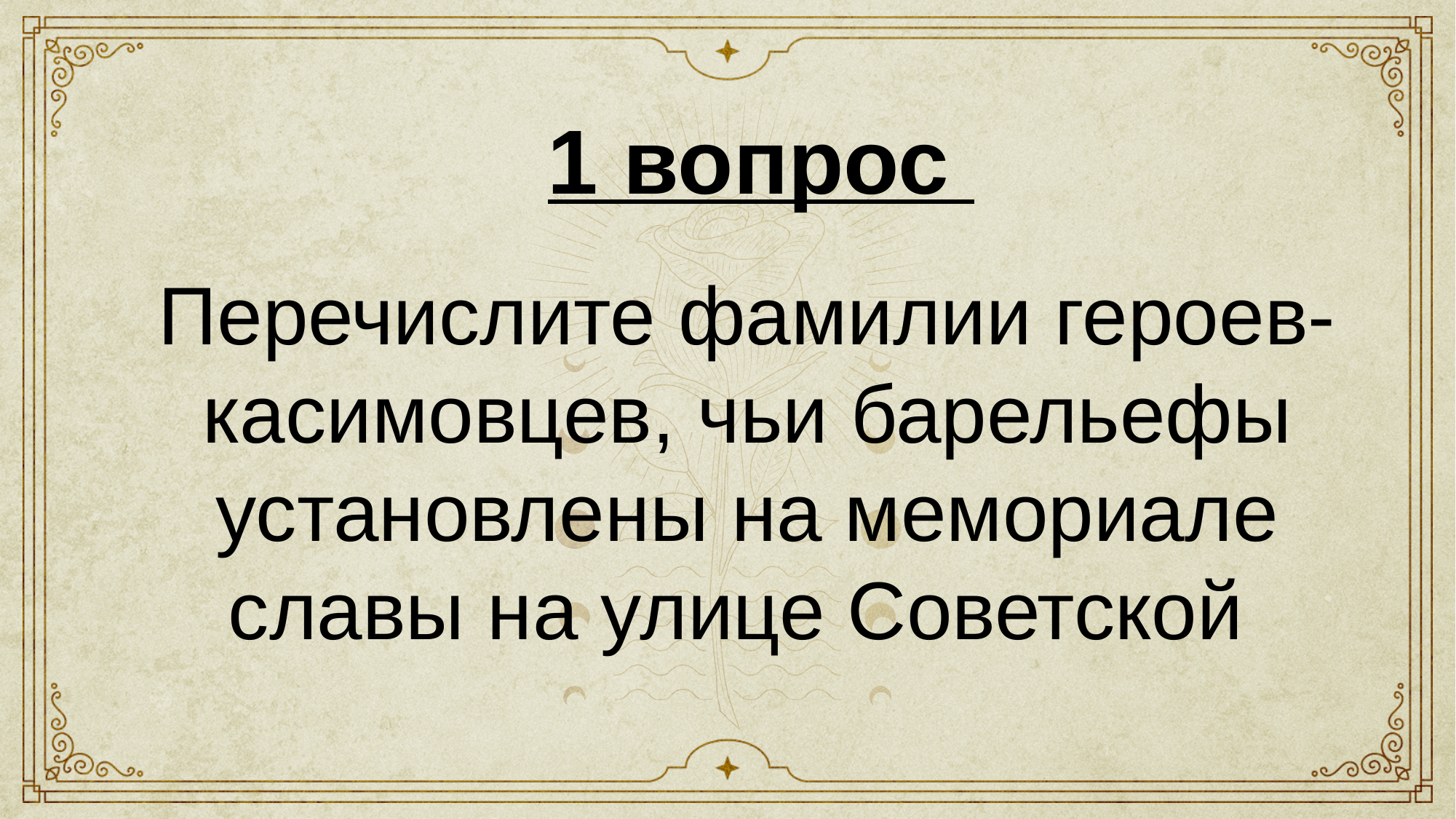

1 вопрос
Перечислите фамилии героев-касимовцев, чьи барельефы установлены на мемориале славы на улице Советской